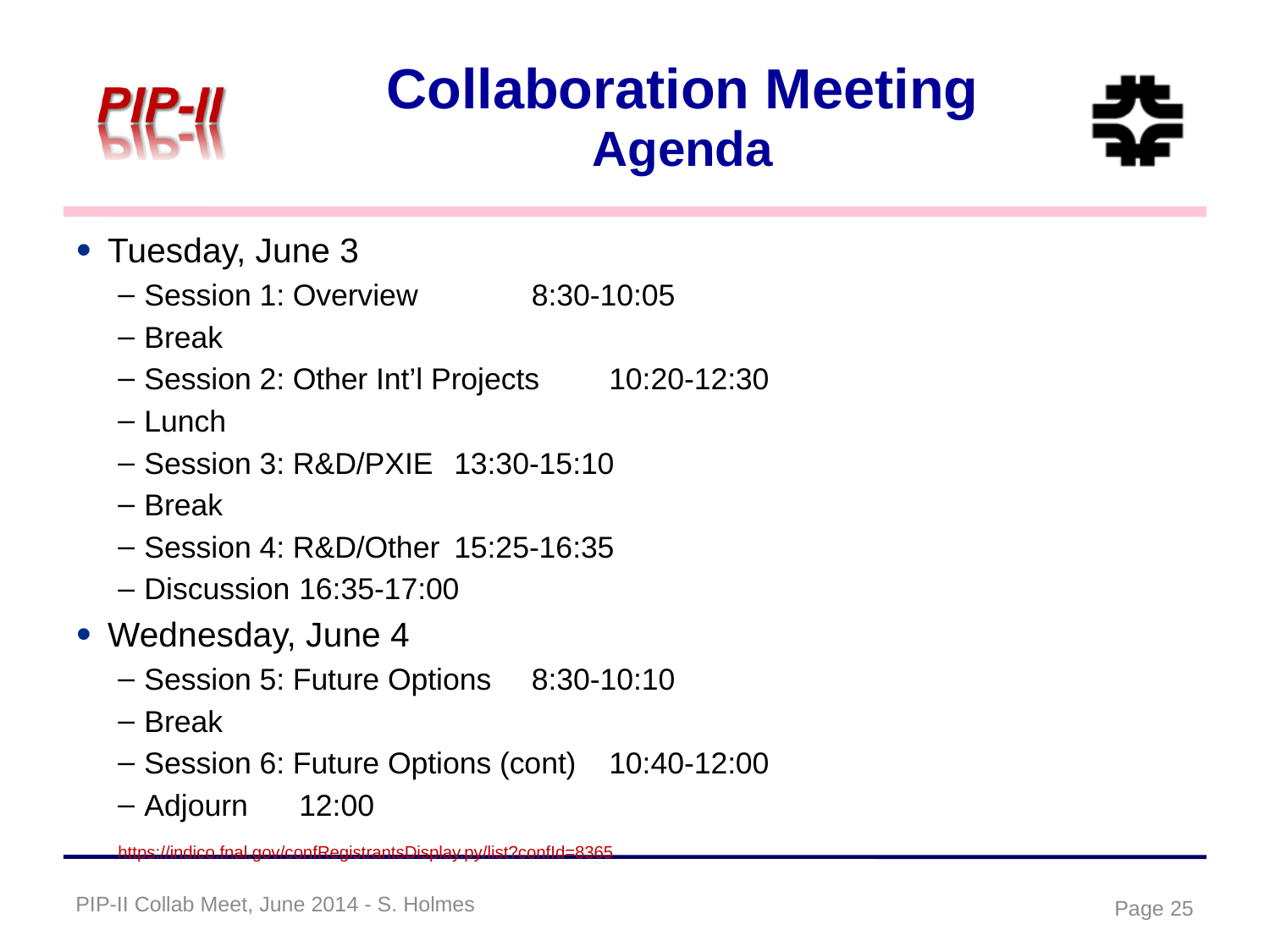

# Collaboration Meeting Agenda
Tuesday, June 3
Session 1: Overview	  		8:30-10:05
Break
Session 2: Other Int’l Projects		10:20-12:30
Lunch
Session 3: R&D/PXIE		13:30-15:10
Break
Session 4: R&D/Other		15:25-16:35
Discussion				16:35-17:00
Wednesday, June 4
Session 5: Future Options		8:30-10:10
Break
Session 6: Future Options (cont)	10:40-12:00
Adjourn				12:00
https://indico.fnal.gov/confRegistrantsDisplay.py/list?confId=8365
PIP-II Collab Meet, June 2014 - S. Holmes
Page 25